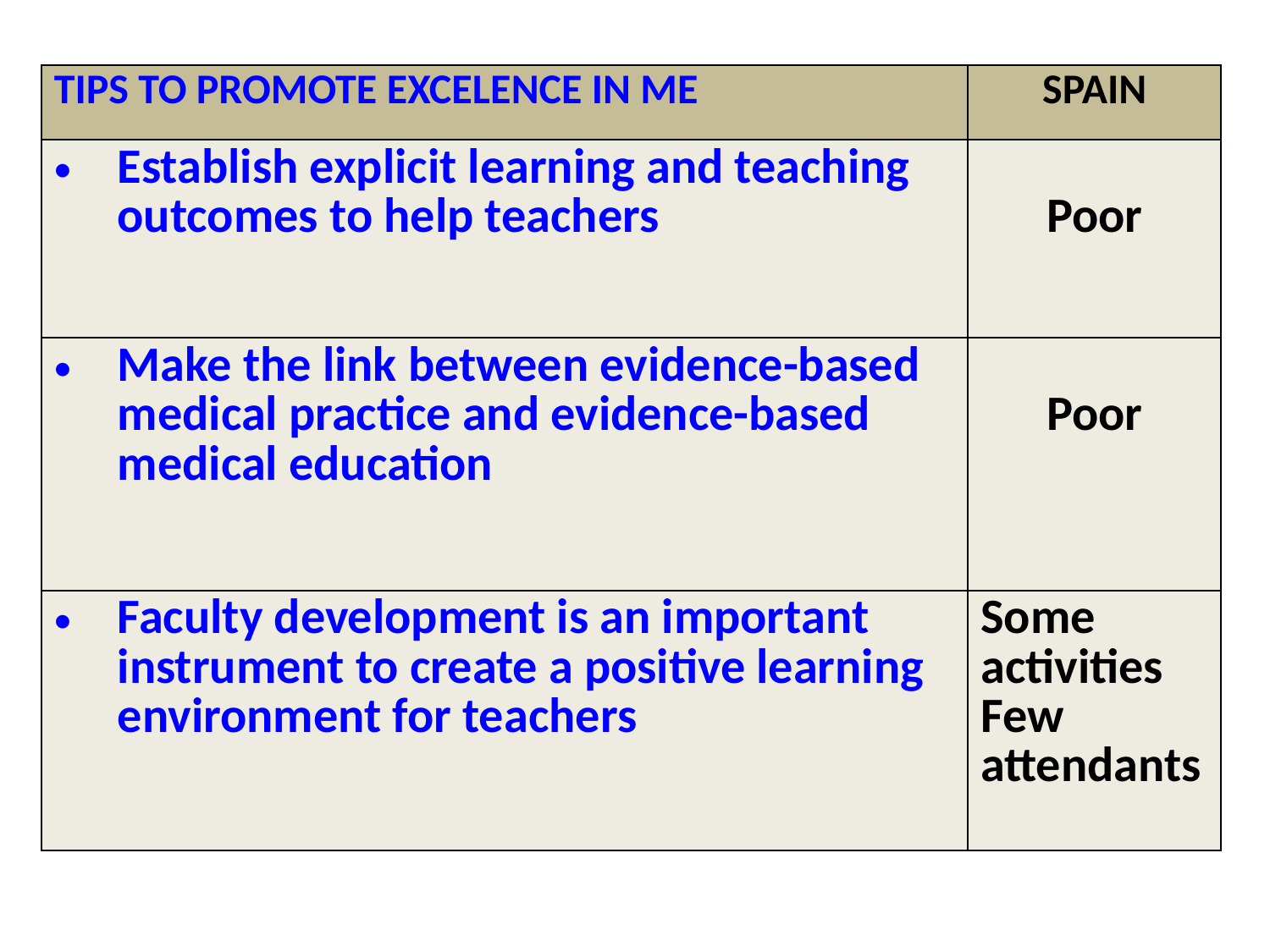

| TIPS TO PROMOTE EXCELENCE IN ME | SPAIN |
| --- | --- |
| Establish explicit learning and teaching outcomes to help teachers | Poor |
| Make the link between evidence-based medical practice and evidence-based medical education | Poor |
| Faculty development is an important instrument to create a positive learning environment for teachers | Some activities Few attendants |